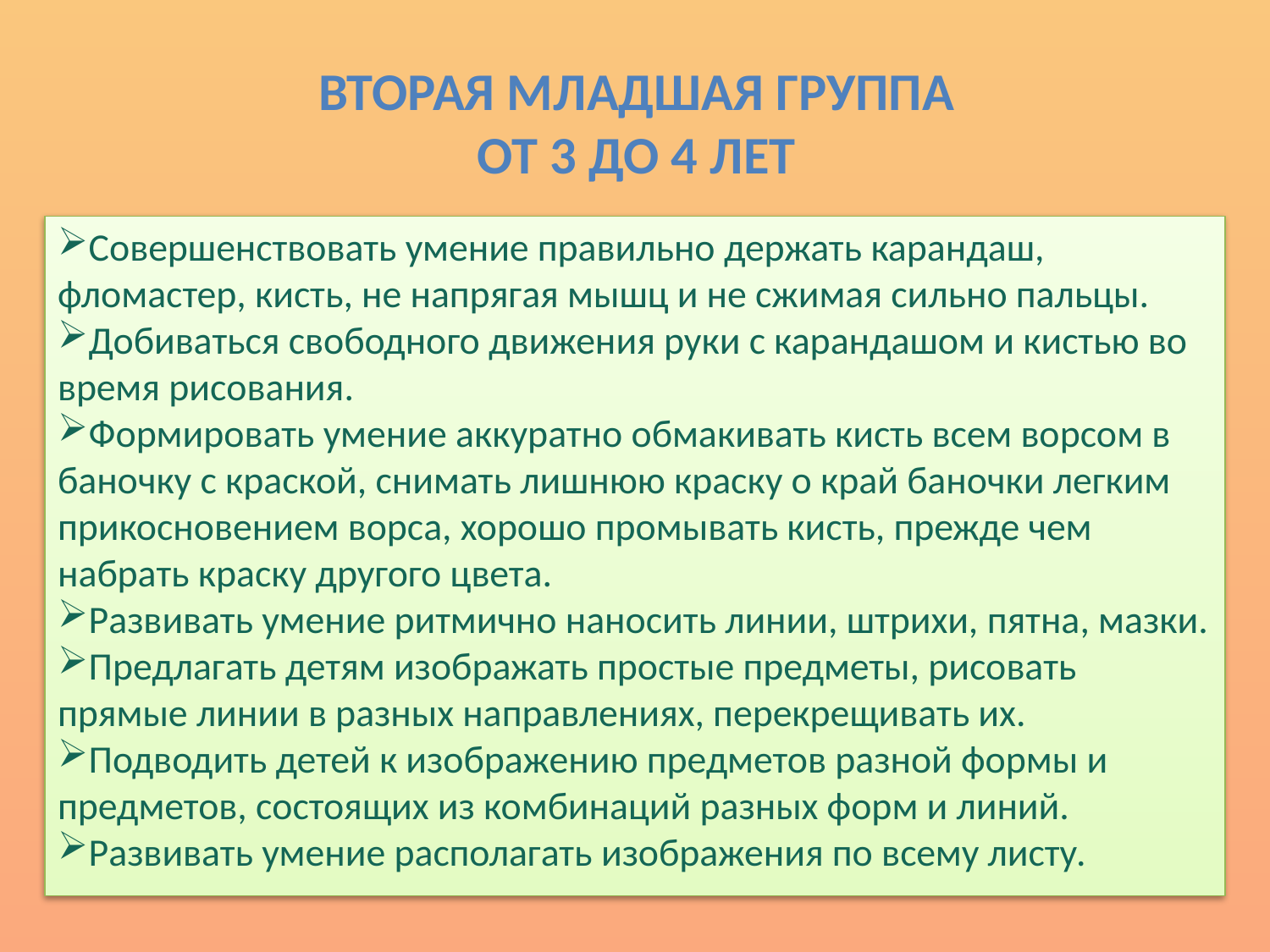

# Вторая младшая группа от 3 до 4 лет
Совершенствовать умение правильно держать карандаш, фломастер, кисть, не напрягая мышц и не сжимая сильно пальцы.
Добиваться свободного движения руки с карандашом и кистью во время рисования.
Формировать умение аккуратно обмакивать кисть всем ворсом в баночку с краской, снимать лишнюю краску о край баночки легким прикосновением ворса, хорошо промывать кисть, прежде чем набрать краску другого цвета.
Развивать умение ритмично наносить линии, штрихи, пятна, мазки.
Предлагать детям изображать простые предметы, рисовать прямые линии в разных направлениях, перекрещивать их.
Подводить детей к изображению предметов разной формы и предметов, состоящих из комбинаций разных форм и линий.
Развивать умение располагать изображения по всему листу.